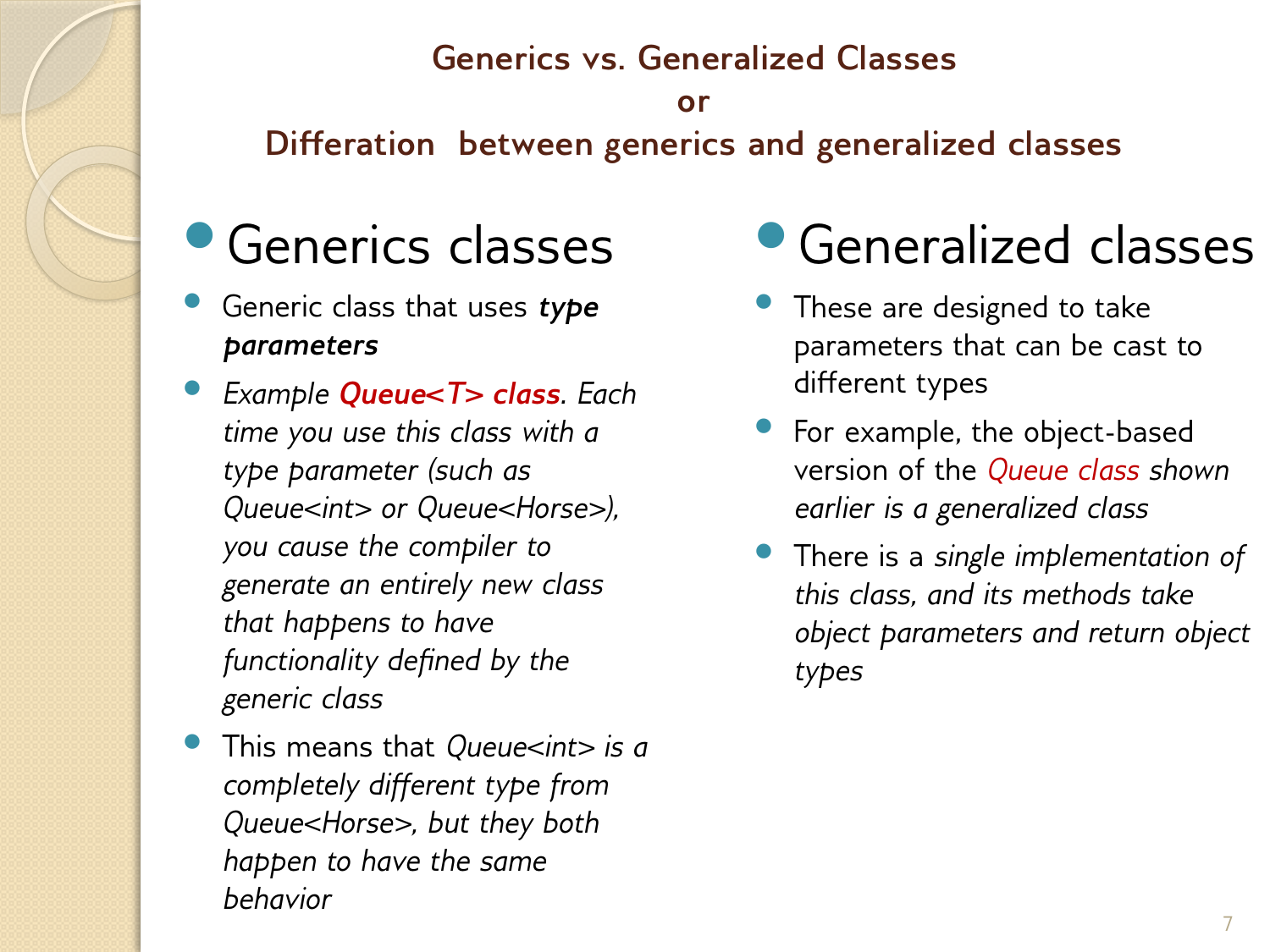

# Generics vs. Generalized Classes or Differation  between generics and generalized classes
Generics classes
Generic class that uses type parameters
Example Queue<T> class. Each time you use this class with a type parameter (such as Queue<int> or Queue<Horse>), you cause the compiler to generate an entirely new class that happens to have functionality defined by the generic class
This means that Queue<int> is a completely different type from Queue<Horse>, but they both happen to have the same behavior

Generalized classes
These are designed to take parameters that can be cast to different types
For example, the object-based version of the Queue class shown earlier is a generalized class
There is a single implementation of this class, and its methods take object parameters and return object types
7